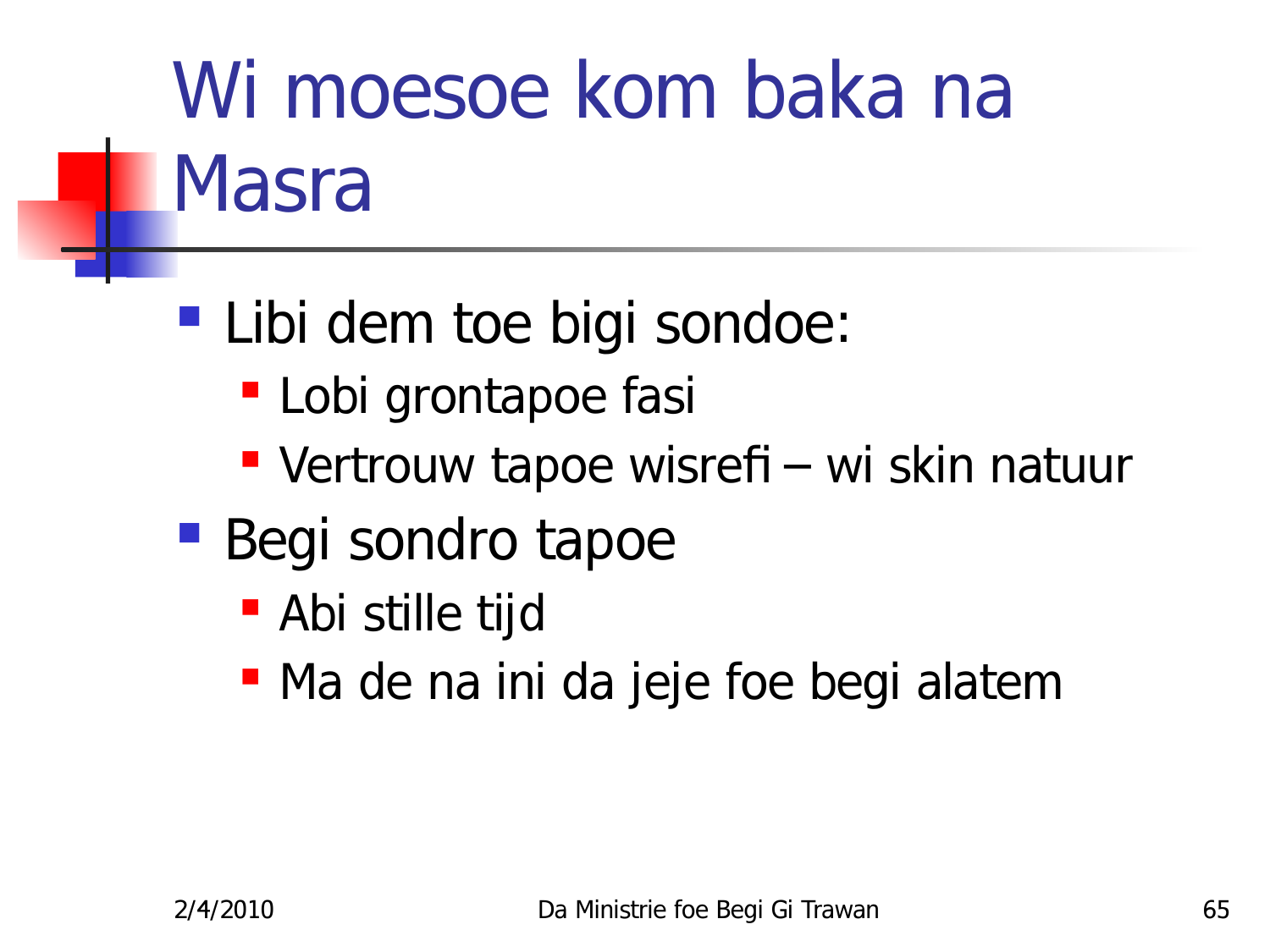

# Wi moesoe kom baka na Masra
Libi dem toe bigi sondoe:
Lobi grontapoe fasi
Vertrouw tapoe wisrefi – wi skin natuur
Begi sondro tapoe
Abi stille tijd
Ma de na ini da jeje foe begi alatem
2/4/2010
Da Ministrie foe Begi Gi Trawan
65